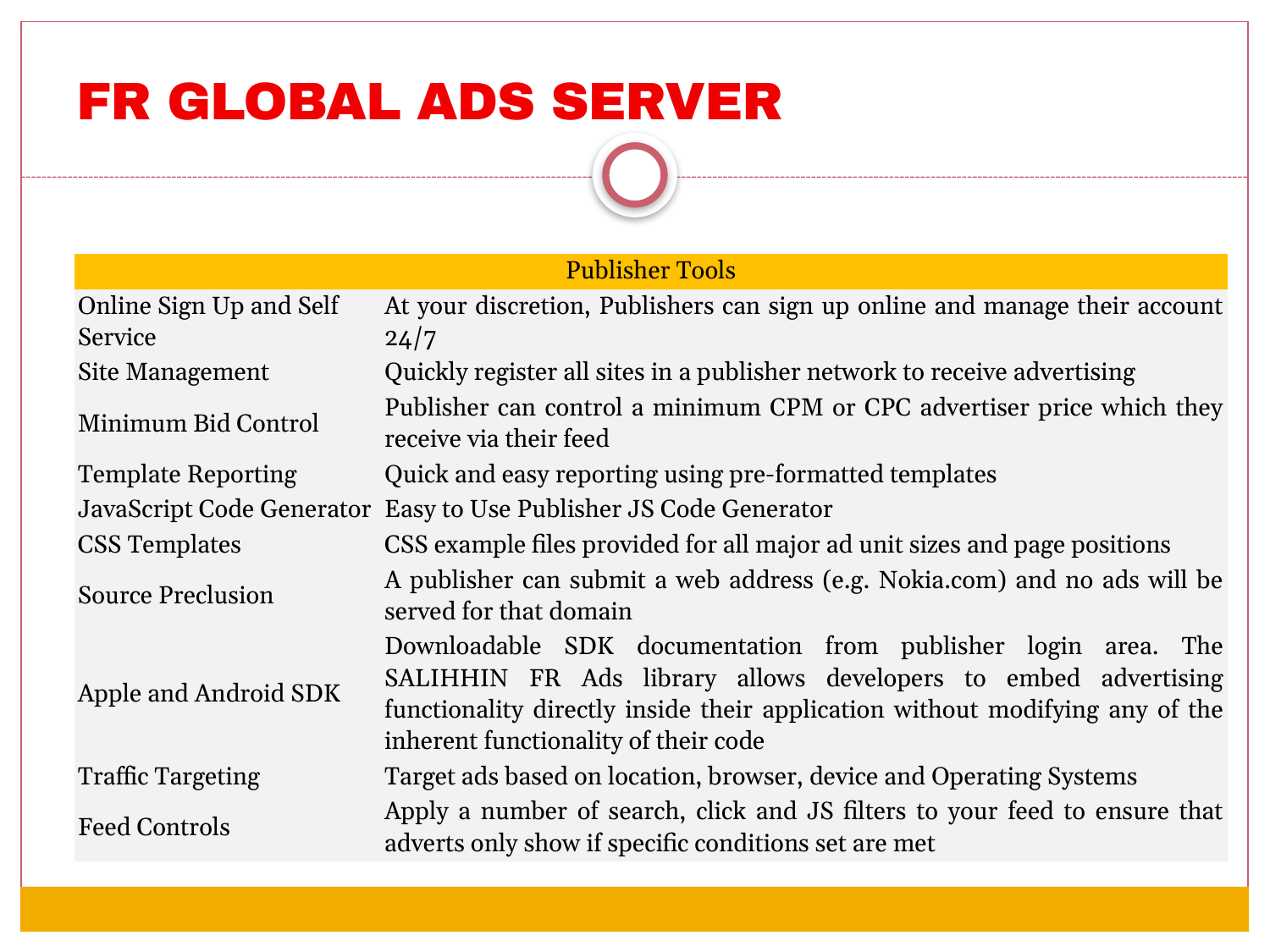

FR GLOBAL Ads server
| Publisher Tools |  |
| --- | --- |
| Online Sign Up and Self Service | At your discretion, Publishers can sign up online and manage their account 24/7 |
| Site Management | Quickly register all sites in a publisher network to receive advertising |
| Minimum Bid Control | Publisher can control a minimum CPM or CPC advertiser price which they receive via their feed |
| Template Reporting | Quick and easy reporting using pre-formatted templates |
| JavaScript Code Generator | Easy to Use Publisher JS Code Generator |
| CSS Templates | CSS example files provided for all major ad unit sizes and page positions |
| Source Preclusion | A publisher can submit a web address (e.g. Nokia.com) and no ads will be served for that domain |
| Apple and Android SDK | Downloadable SDK documentation from publisher login area. The SALIHHIN FR Ads library allows developers to embed advertising functionality directly inside their application without modifying any of the inherent functionality of their code |
| Traffic Targeting | Target ads based on location, browser, device and Operating Systems |
| Feed Controls | Apply a number of search, click and JS filters to your feed to ensure that adverts only show if specific conditions set are met |